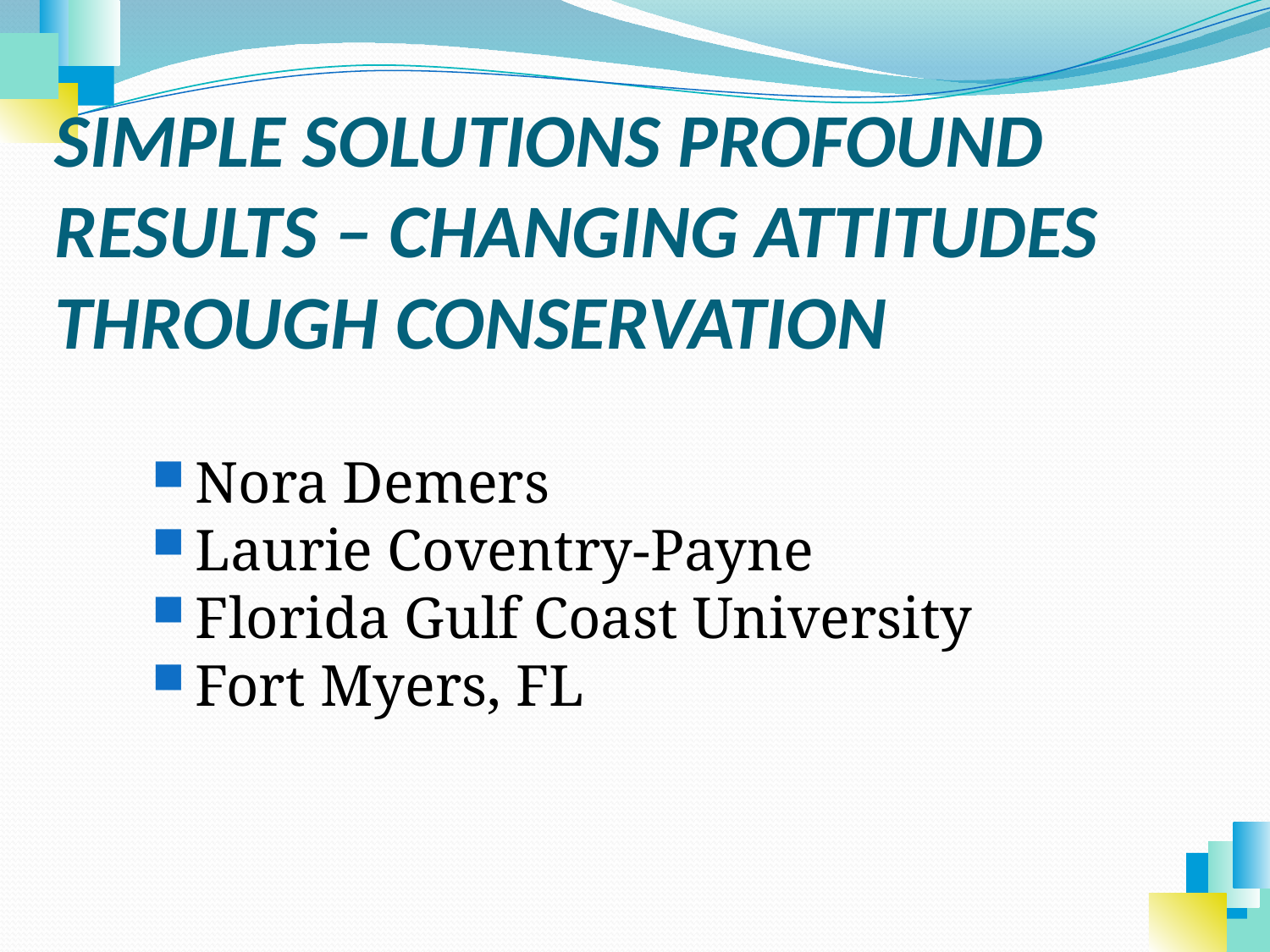

Simple solutions Profound results – changing attitudes through conservation
Nora Demers
Laurie Coventry-Payne
Florida Gulf Coast University
Fort Myers, FL